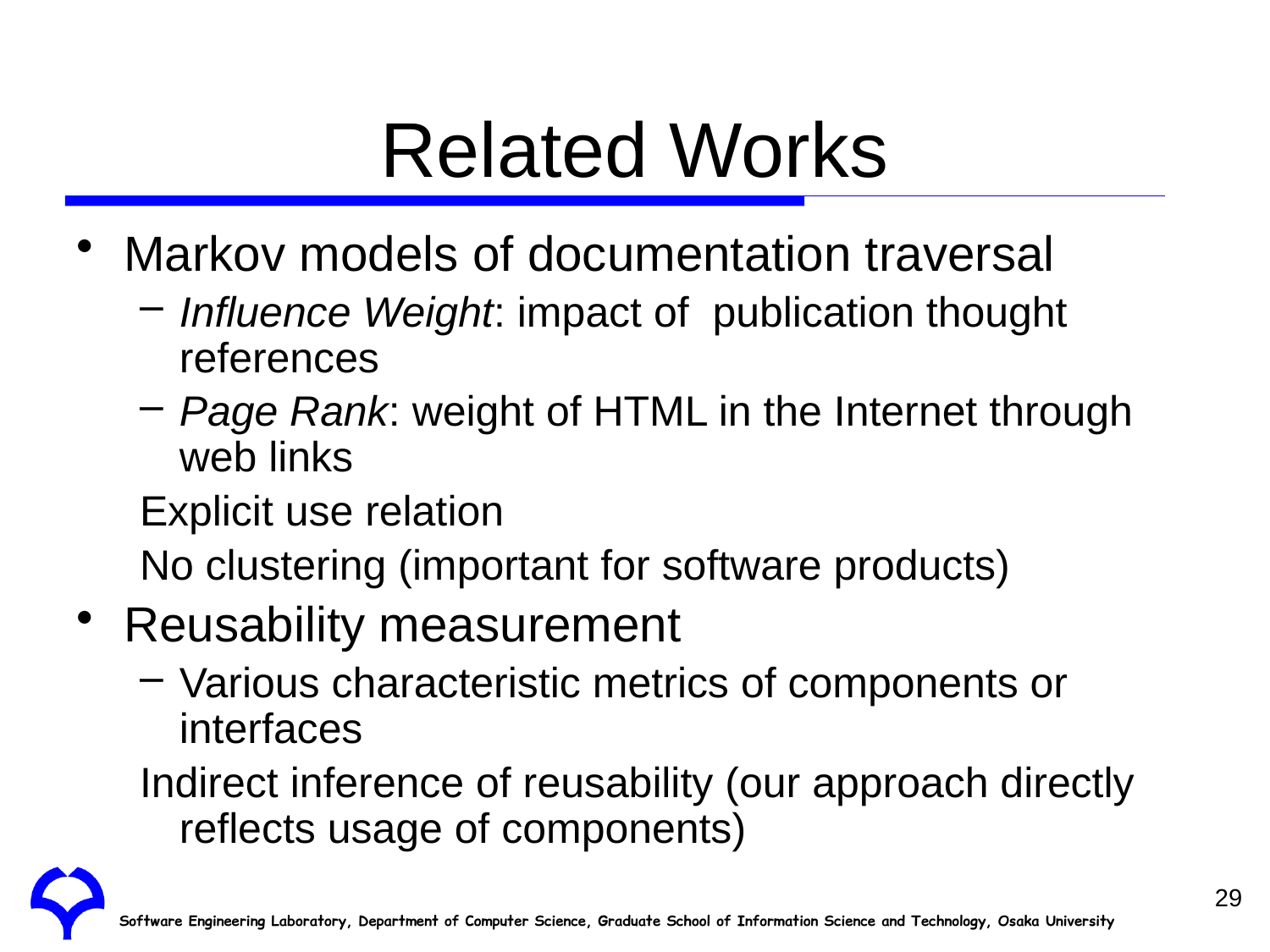

# Related Works
Markov models of documentation traversal
Influence Weight: impact of  publication thought references
Page Rank: weight of HTML in the Internet through web links
Explicit use relation
No clustering (important for software products)
Reusability measurement
Various characteristic metrics of components or interfaces
Indirect inference of reusability (our approach directly reflects usage of components)

29